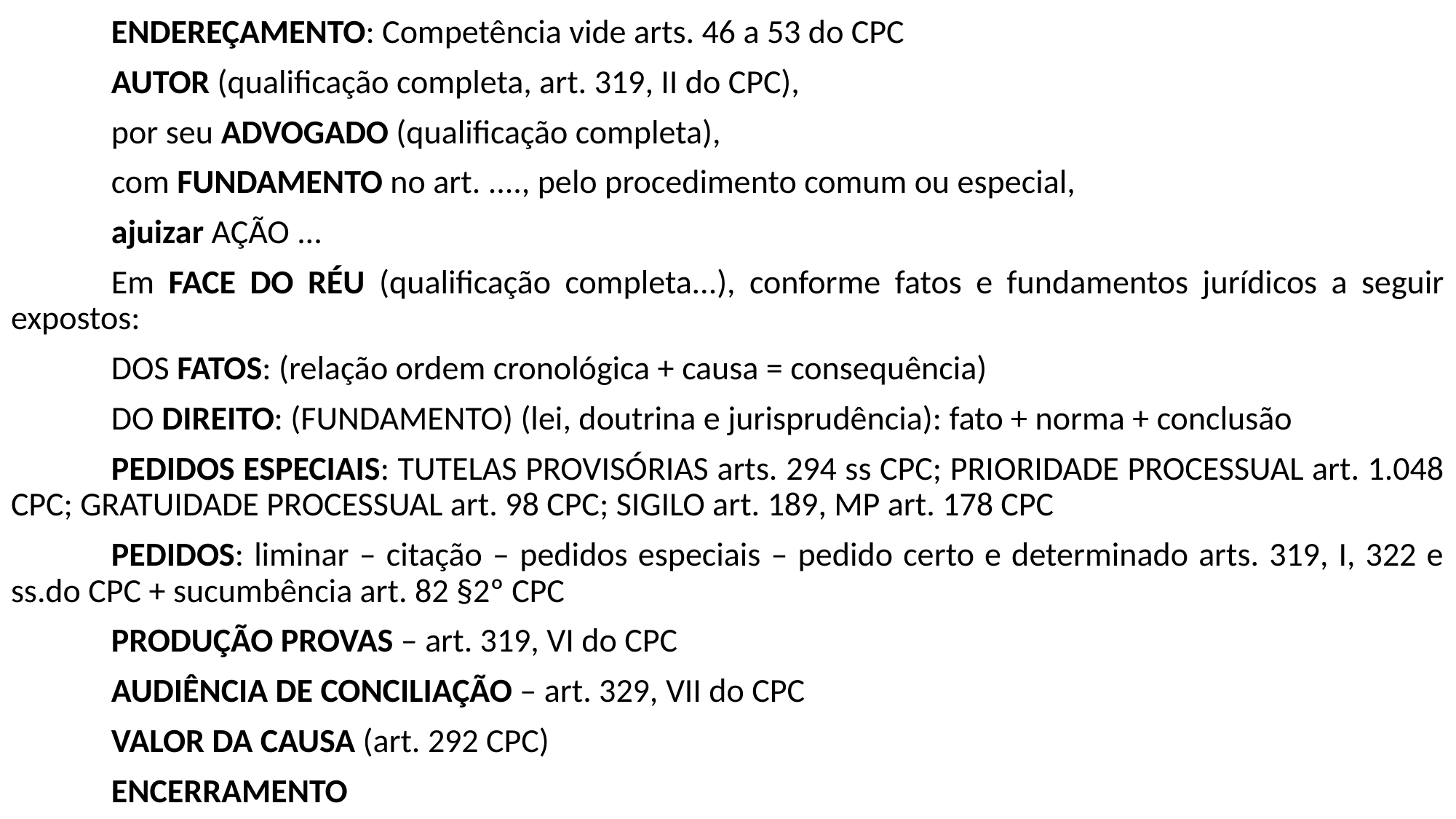

ENDEREÇAMENTO: Competência vide arts. 46 a 53 do CPC
	AUTOR (qualificação completa, art. 319, II do CPC),
	por seu ADVOGADO (qualificação completa),
	com FUNDAMENTO no art. ...., pelo procedimento comum ou especial,
	ajuizar AÇÃO ...
	Em FACE DO RÉU (qualificação completa...), conforme fatos e fundamentos jurídicos a seguir expostos:
	DOS FATOS: (relação ordem cronológica + causa = consequência)
	DO DIREITO: (FUNDAMENTO) (lei, doutrina e jurisprudência): fato + norma + conclusão
	PEDIDOS ESPECIAIS: TUTELAS PROVISÓRIAS arts. 294 ss CPC; PRIORIDADE PROCESSUAL art. 1.048 CPC; GRATUIDADE PROCESSUAL art. 98 CPC; SIGILO art. 189, MP art. 178 CPC
	PEDIDOS: liminar – citação – pedidos especiais – pedido certo e determinado arts. 319, I, 322 e ss.do CPC + sucumbência art. 82 §2º CPC
	PRODUÇÃO PROVAS – art. 319, VI do CPC
	AUDIÊNCIA DE CONCILIAÇÃO – art. 329, VII do CPC
	VALOR DA CAUSA (art. 292 CPC)
	ENCERRAMENTO